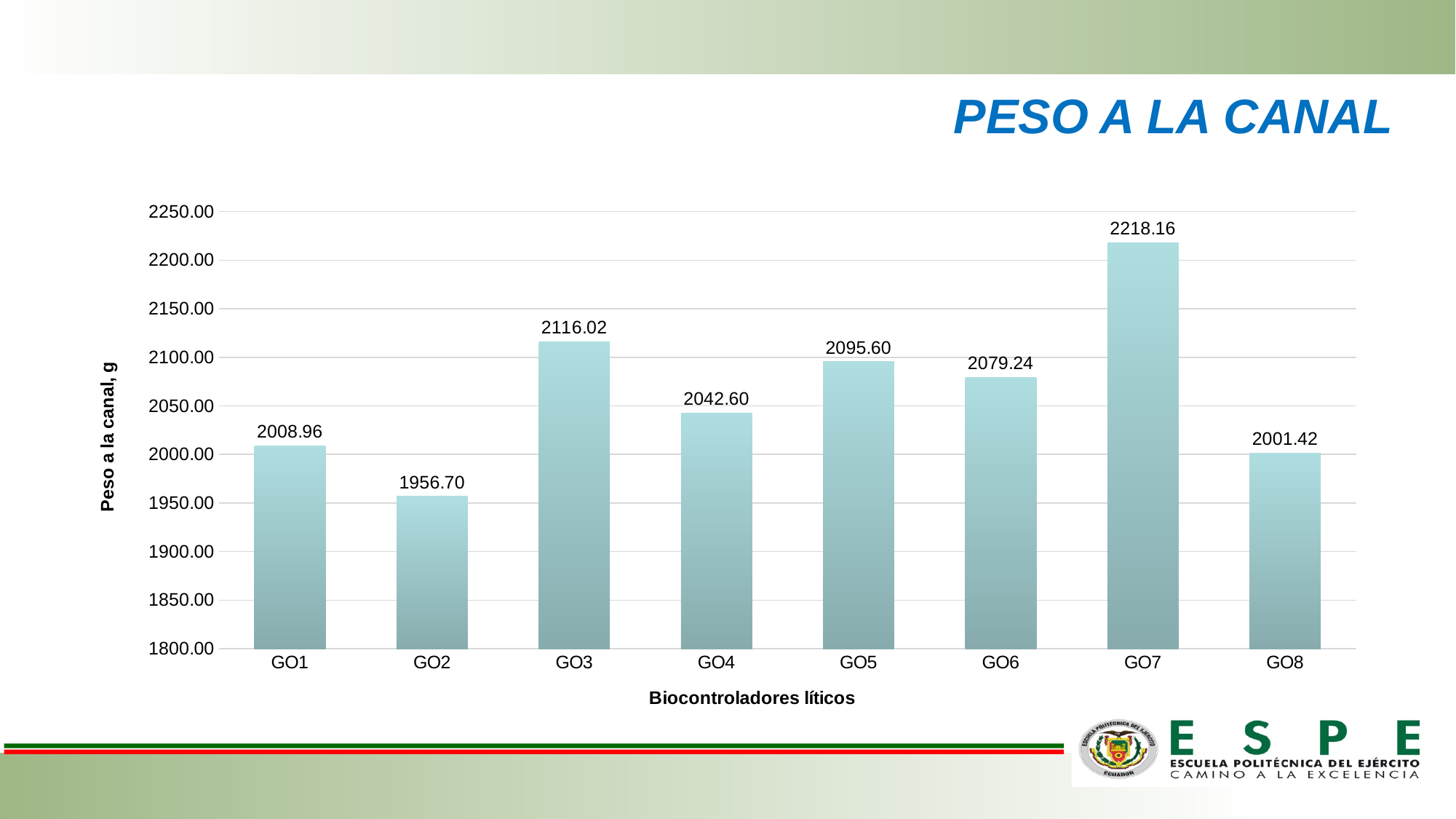

# PESO A LA CANAL

### Chart

| Category |  |
|---|---|
| GO1 | 2008.96 |
| GO2 | 1956.7 |
| GO3 | 2116.02 |
| GO4 | 2042.6 |
| GO5 | 2095.6 |
| GO6 | 2079.24 |
| GO7 | 2218.16 |
| GO8 | 2001.42 |